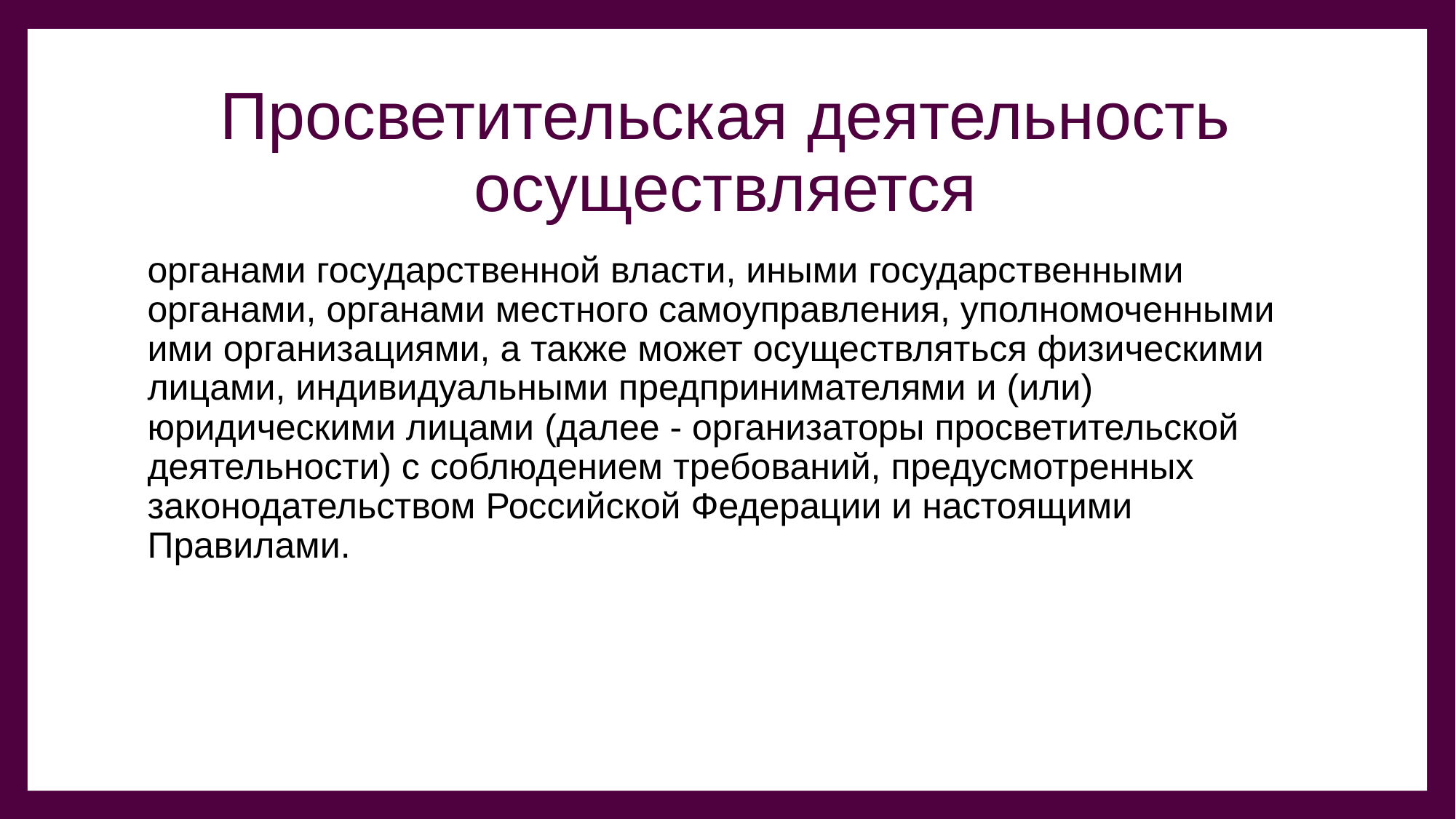

# Просветительская деятельность осуществляется
органами государственной власти, иными государственными органами, органами местного самоуправления, уполномоченными ими организациями, а также может осуществляться физическими лицами, индивидуальными предпринимателями и (или) юридическими лицами (далее - организаторы просветительской деятельности) с соблюдением требований, предусмотренных законодательством Российской Федерации и настоящими Правилами.